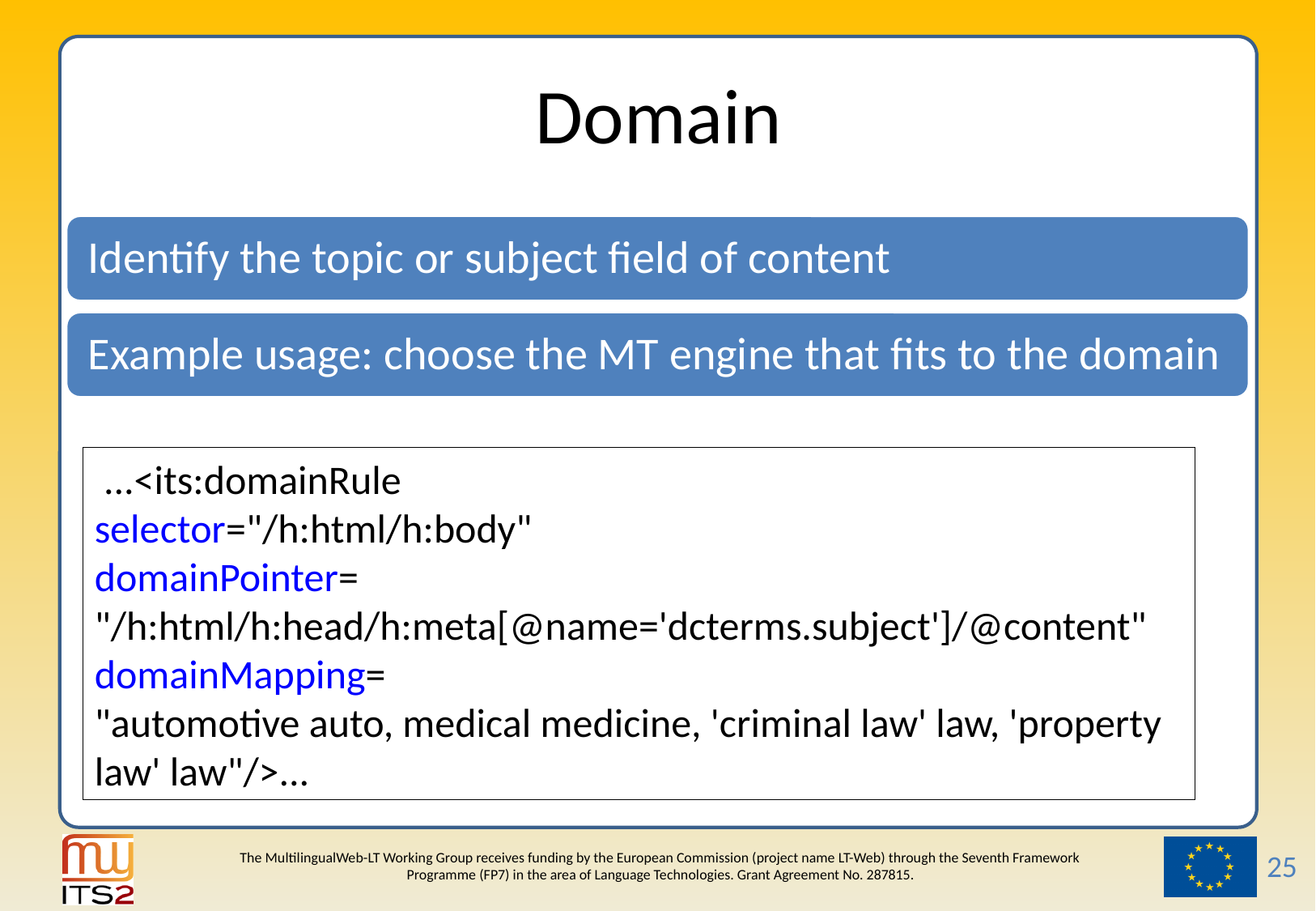

# Domain
Identify the topic or subject field of content
Example usage: choose the MT engine that fits to the domain
 ...<its:domainRule
selector="/h:html/h:body"
domainPointer=
"/h:html/h:head/h:meta[@name='dcterms.subject']/@content"
domainMapping=
"automotive auto, medical medicine, 'criminal law' law, 'property law' law"/>...
25